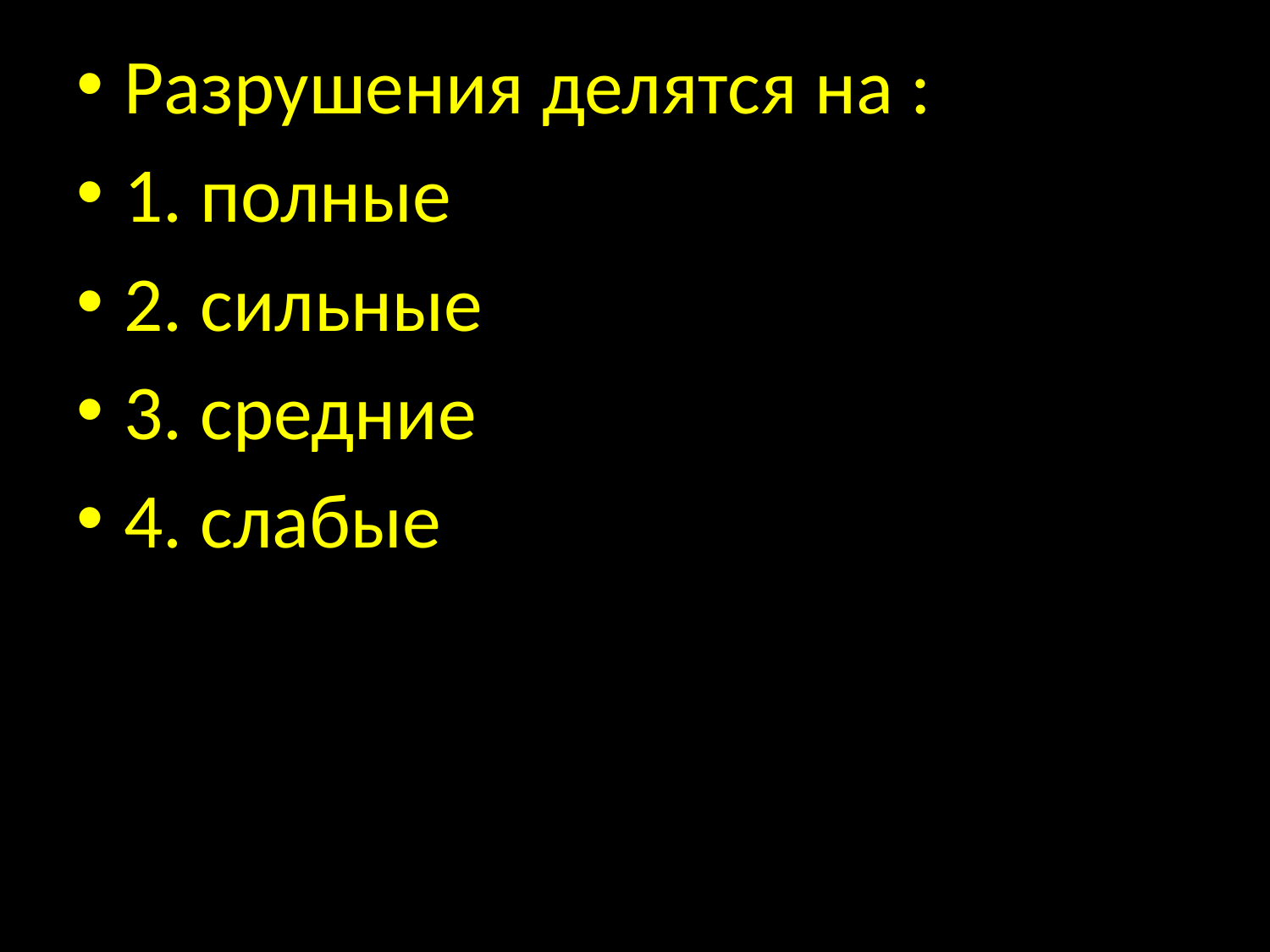

Разрушения делятся на :
1. полные
2. сильные
3. средние
4. слабые